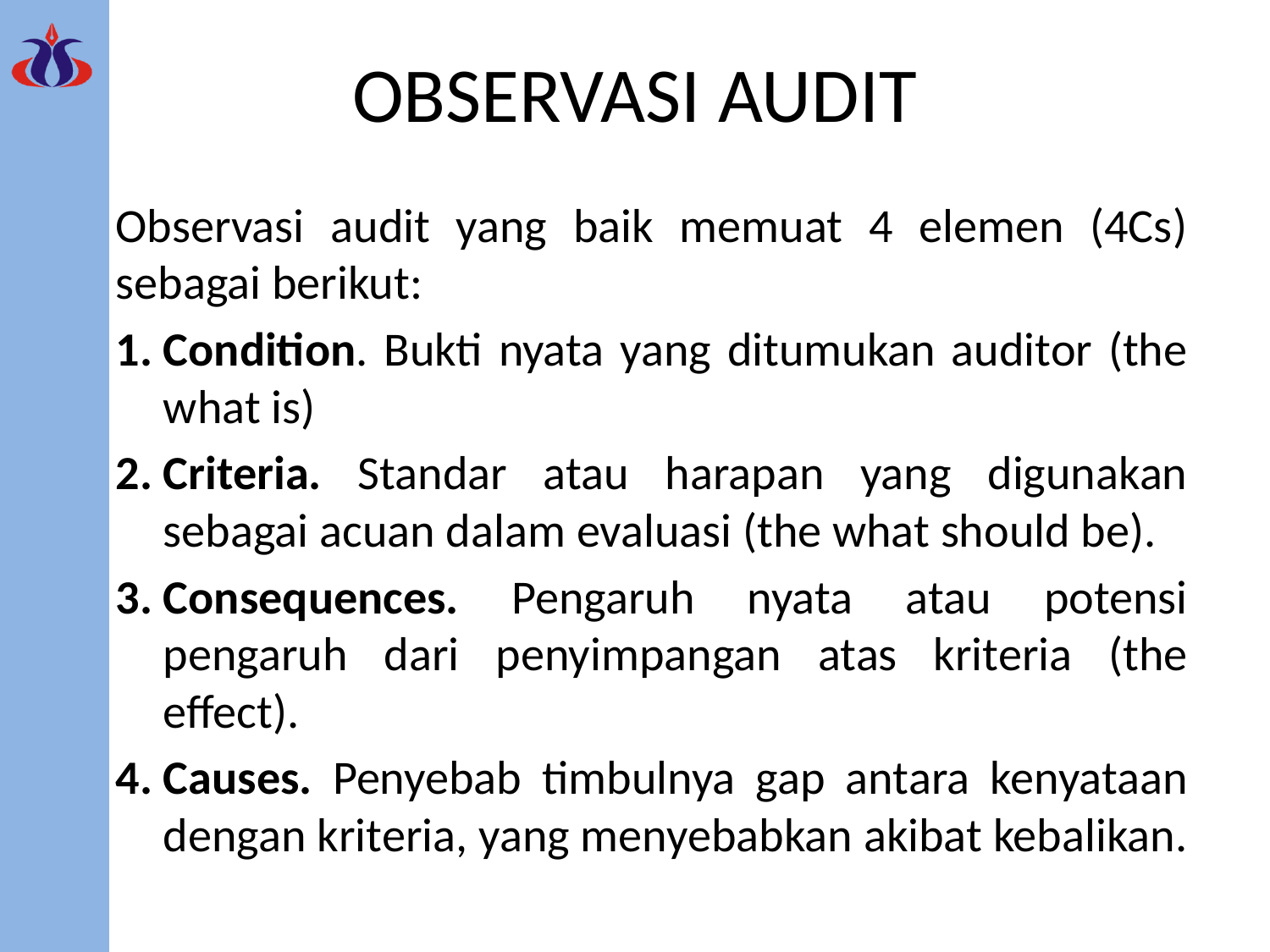

# OBSERVASI AUDIT
Observasi audit yang baik memuat 4 elemen (4Cs) sebagai berikut:
Condition. Bukti nyata yang ditumukan auditor (the what is)
Criteria. Standar atau harapan yang digunakan sebagai acuan dalam evaluasi (the what should be).
Consequences. Pengaruh nyata atau potensi pengaruh dari penyimpangan atas kriteria (the effect).
Causes. Penyebab timbulnya gap antara kenyataan dengan kriteria, yang menyebabkan akibat kebalikan.